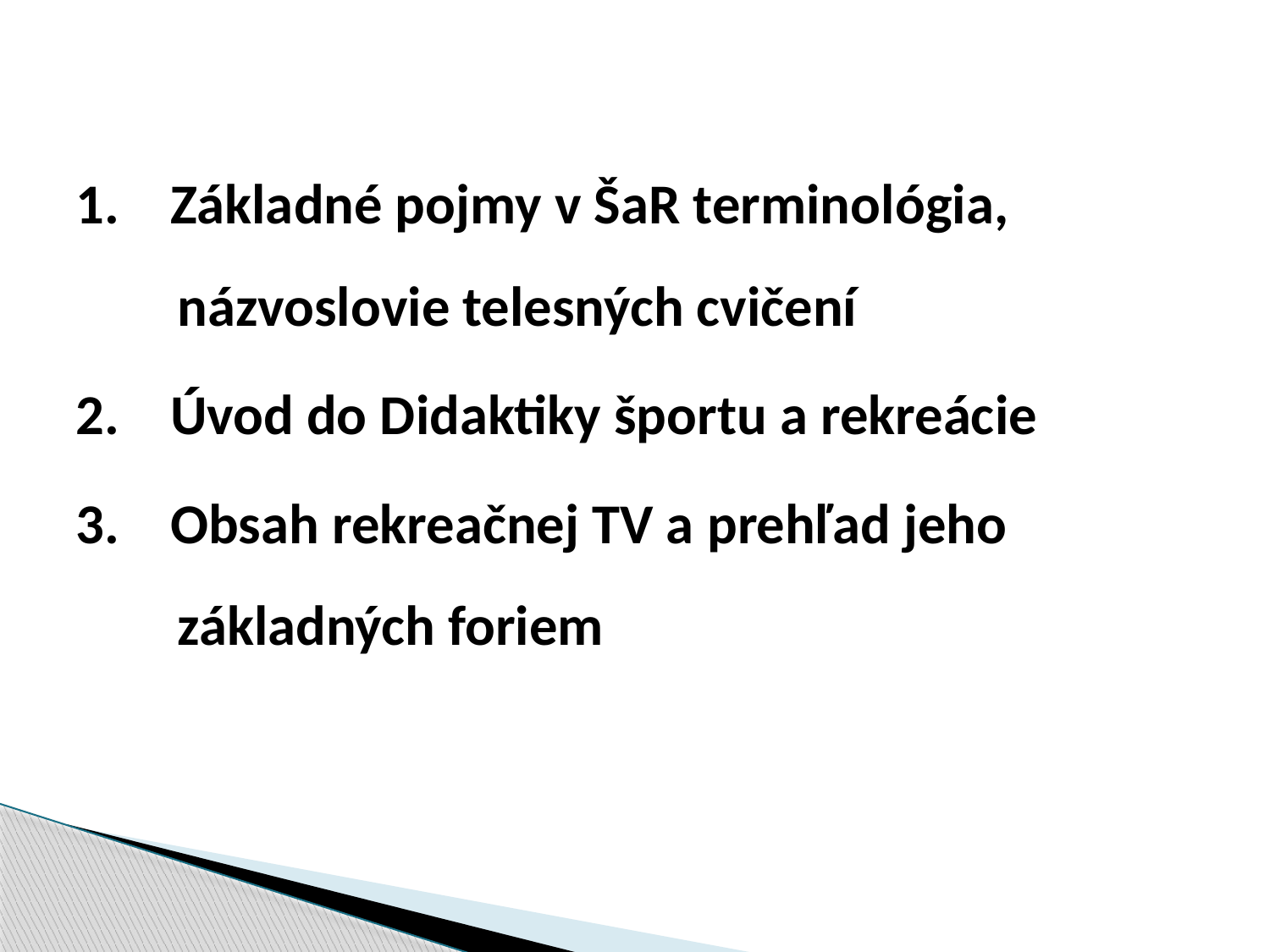

1.    Základné pojmy v ŠaR terminológia,
        názvoslovie telesných cvičení
2.    Úvod do Didaktiky športu a rekreácie
3.    Obsah rekreačnej TV a prehľad jeho
        základných foriem